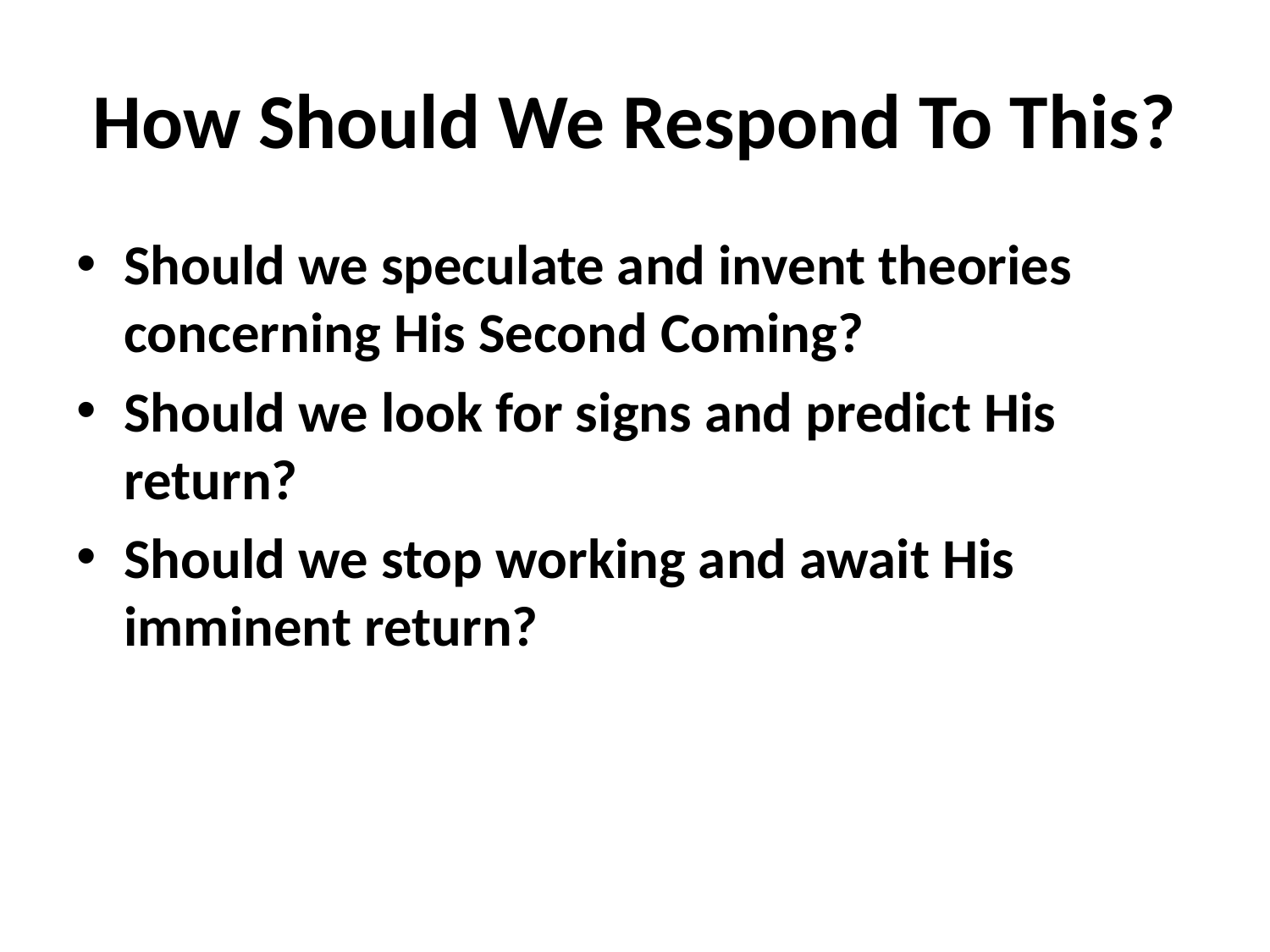

# How Should We Respond To This?
Should we speculate and invent theories concerning His Second Coming?
Should we look for signs and predict His return?
Should we stop working and await His imminent return?